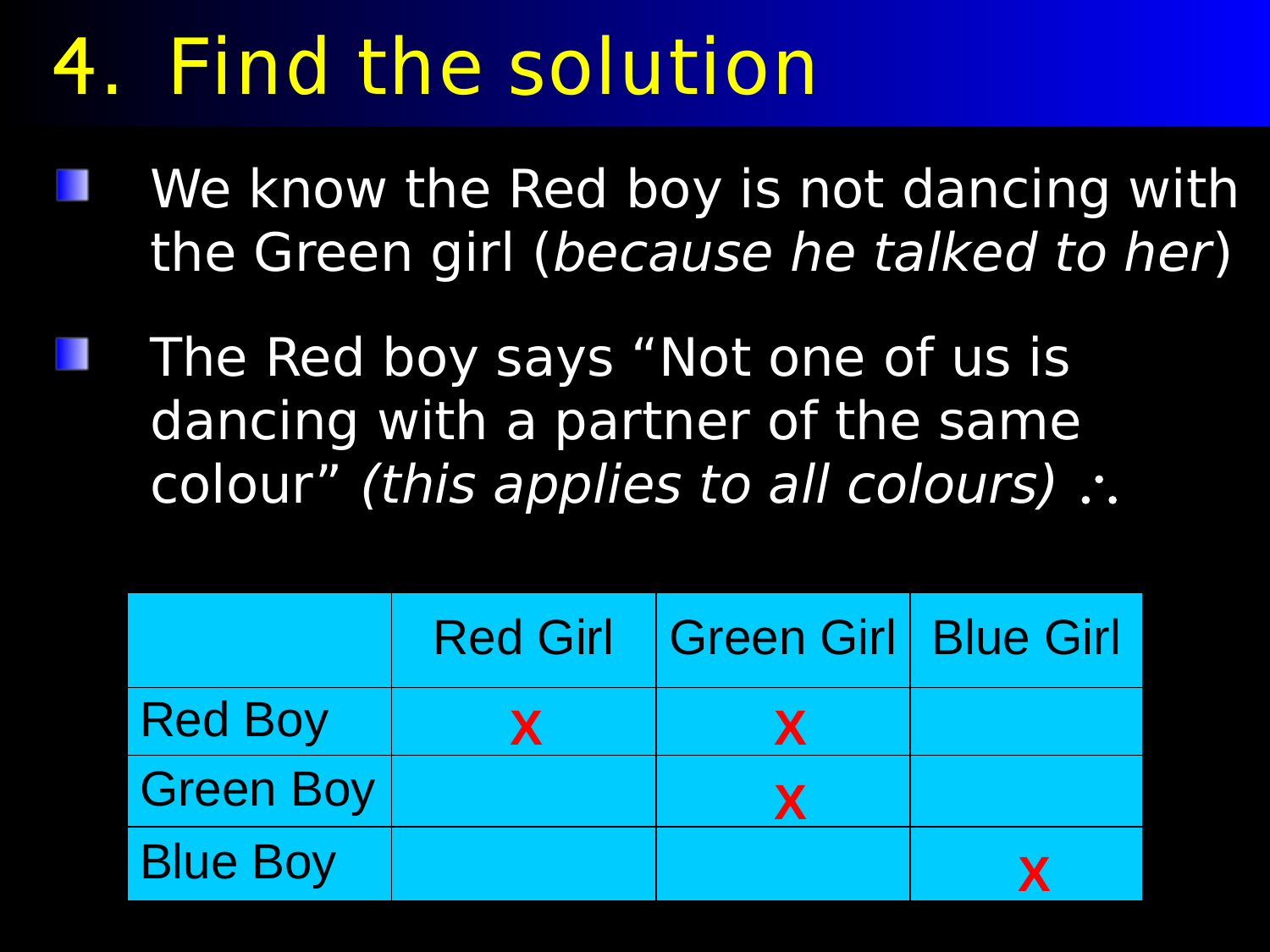

# Find the solution
We know the Red boy is not dancing with the Green girl (because he talked to her)
The Red boy says “Not one of us is dancing with a partner of the same colour” (this applies to all colours) ∴
|  | Red Girl | Green Girl | Blue Girl |
| --- | --- | --- | --- |
| Red Boy |  |  |  |
| Green Boy |  |  |  |
| Blue Boy |  |  |  |
X
X
X
X